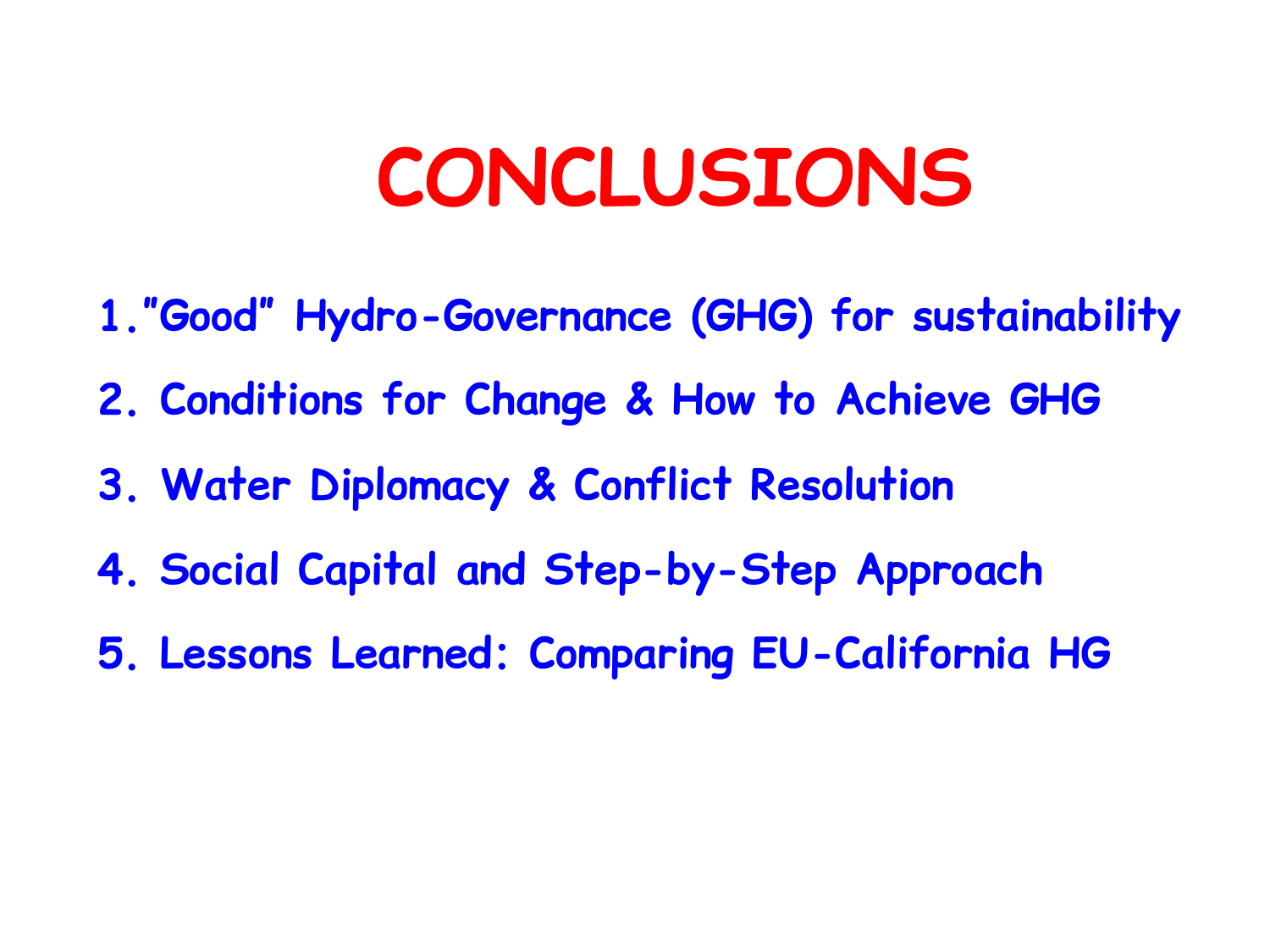

# CONCLUSIONS
1.”Good” Hydro-Governance (GHG) for sustainability
2. Conditions for Change & How to Achieve GHG
3. Water Diplomacy & Conflict Resolution
4. Social Capital and Step-by-Step Approach
5. Lessons Learned: Comparing EU-California HG